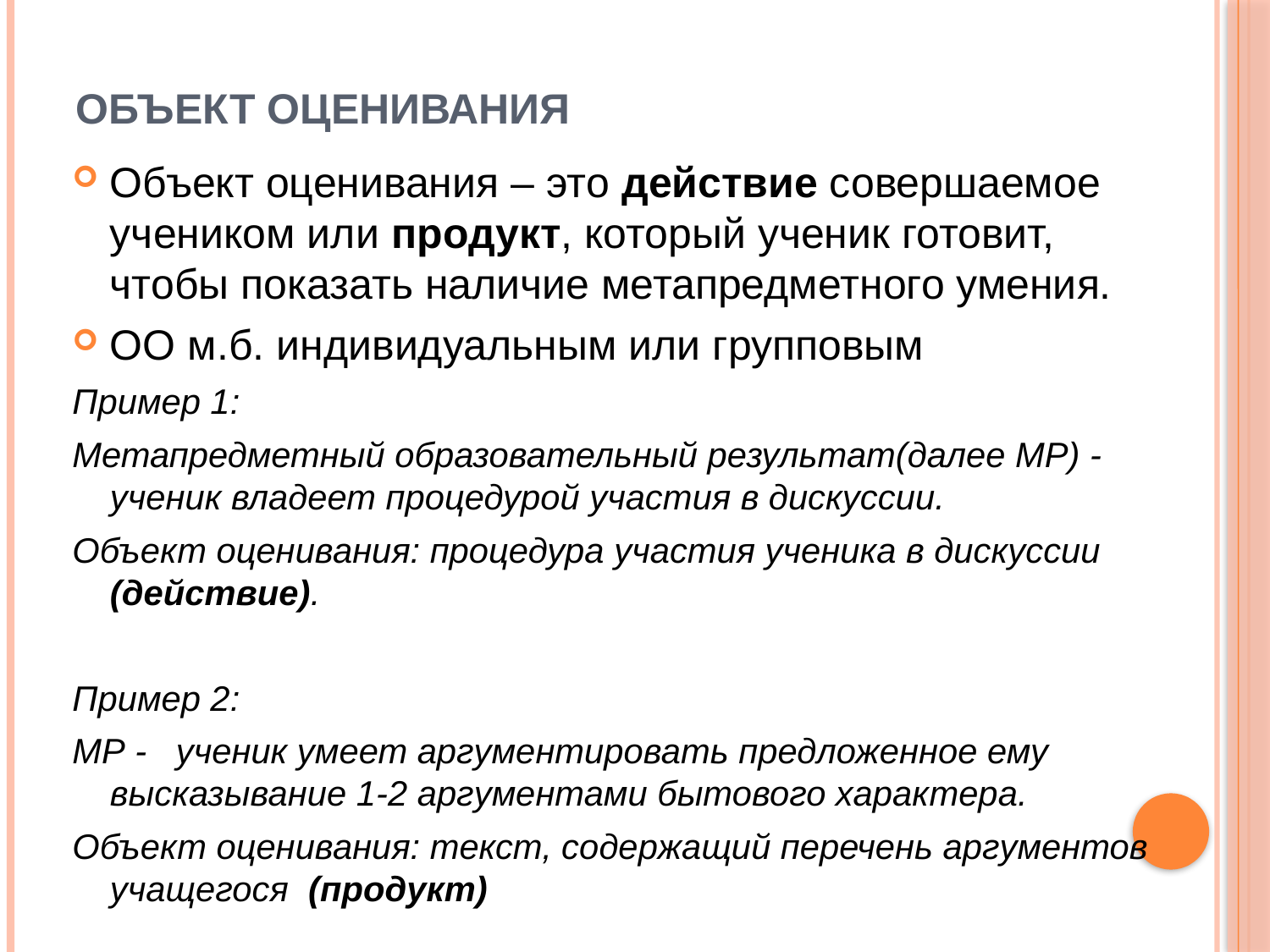

# Объект оценивания
Объект оценивания – это действие совершаемое учеником или продукт, который ученик готовит, чтобы показать наличие метапредметного умения.
ОО м.б. индивидуальным или групповым
Пример 1:
Метапредметный образовательный результат(далее МР) -  ученик владеет процедурой участия в дискуссии.
Объект оценивания: процедура участия ученика в дискуссии (действие).

Пример 2:
МР -   ученик умеет аргументировать предложенное ему высказывание 1-2 аргументами бытового характера.
Объект оценивания: текст, содержащий перечень аргументов учащегося  (продукт)